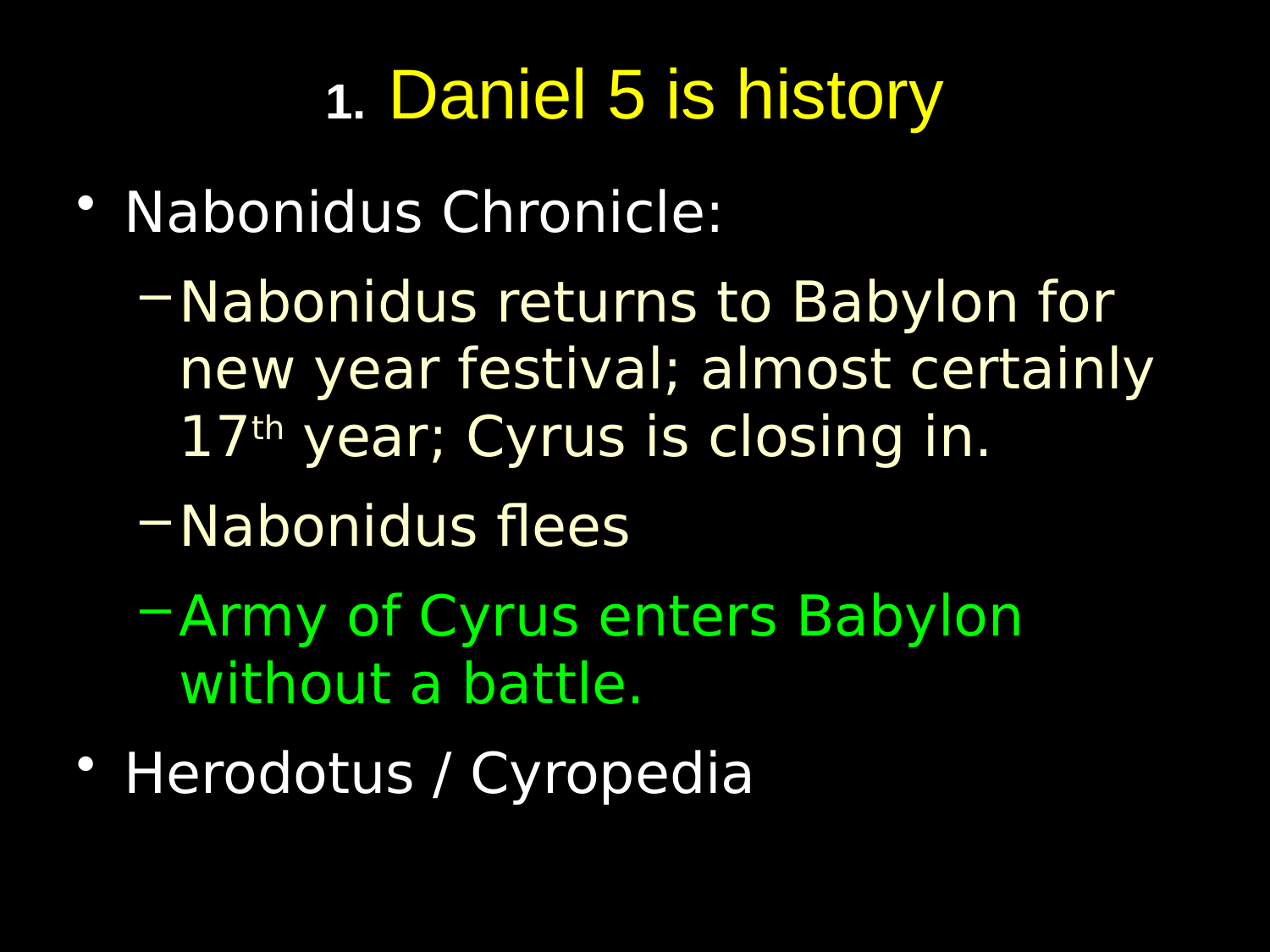

# 1. Daniel 5 is history
Nabonidus Chronicle:
Nabonidus returns to Babylon for new year festival; almost certainly 17th year; Cyrus is closing in.
Nabonidus flees
Army of Cyrus enters Babylon without a battle.
Herodotus / Cyropedia